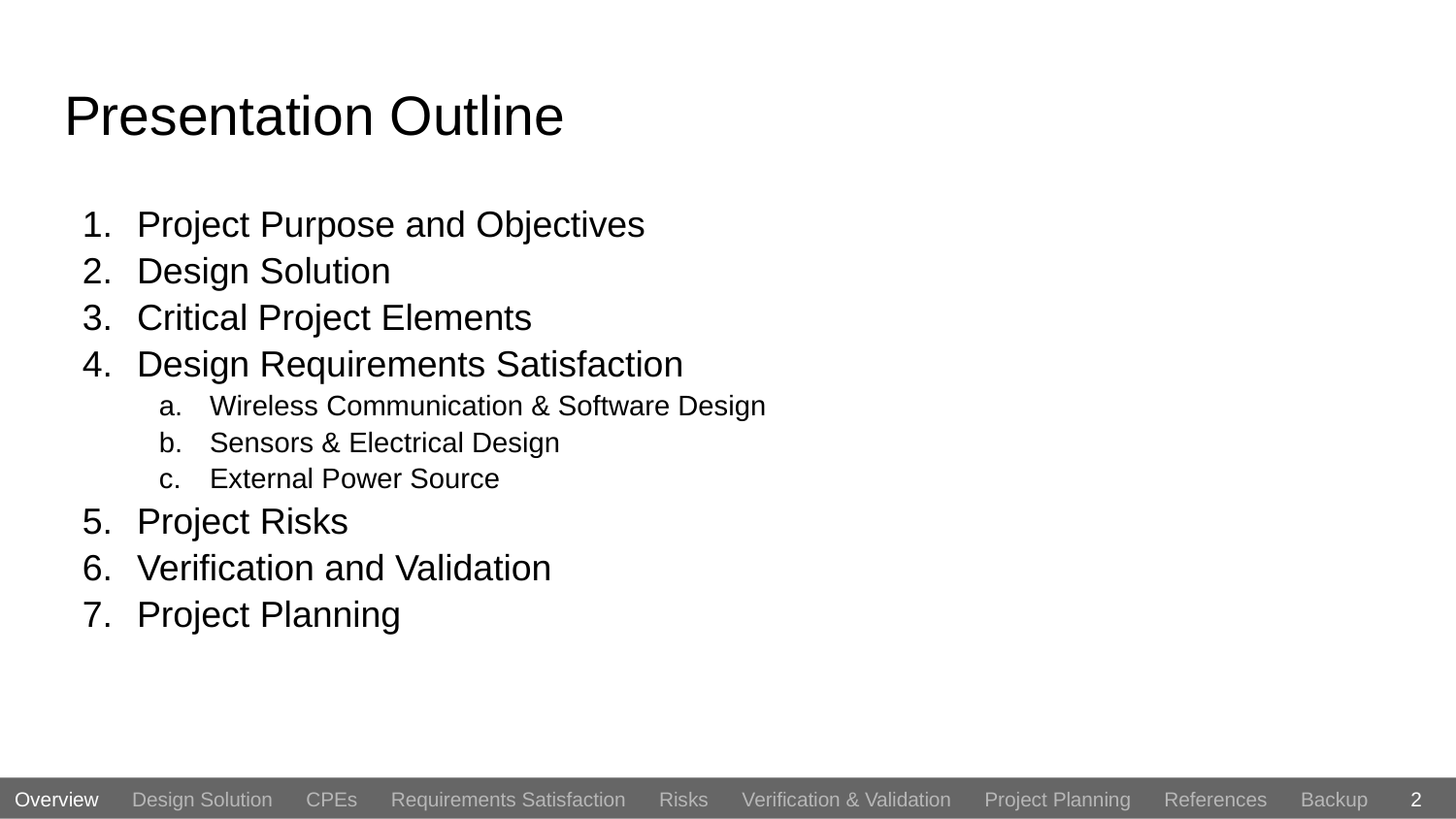

# Presentation Outline
Project Purpose and Objectives
Design Solution
Critical Project Elements
Design Requirements Satisfaction
Wireless Communication & Software Design
Sensors & Electrical Design
External Power Source
Project Risks
Verification and Validation
Project Planning
2
Overview      Design Solution      CPEs      Requirements Satisfaction      Risks      Verification & Validation      Project Planning      References      Backup